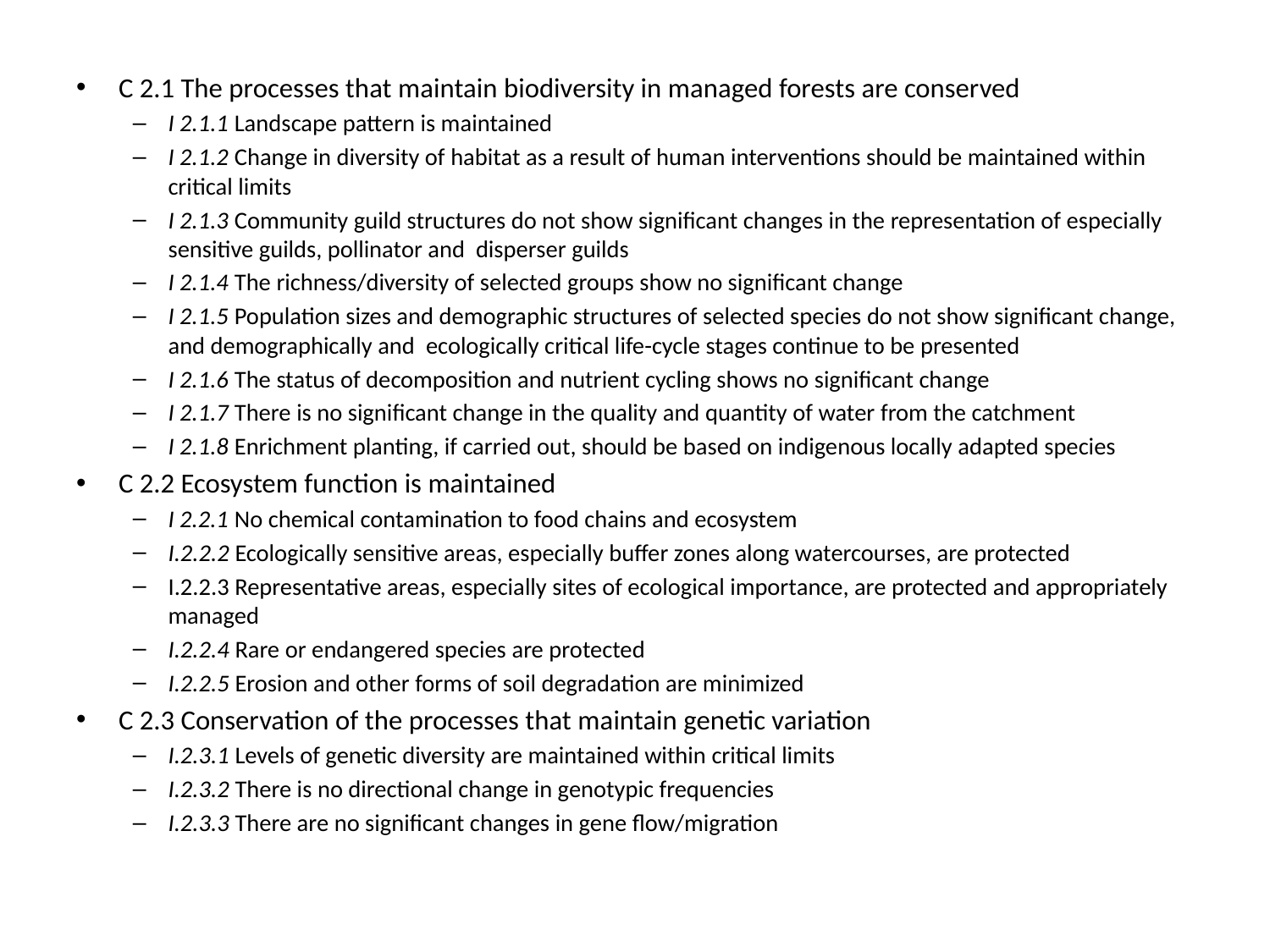

#
C 2.1 The processes that maintain biodiversity in managed forests are conserved
I 2.1.1 Landscape pattern is maintained
I 2.1.2 Change in diversity of habitat as a result of human interventions should be maintained within critical limits
I 2.1.3 Community guild structures do not show significant changes in the representation of especially sensitive guilds, pollinator and  disperser guilds
I 2.1.4 The richness/diversity of selected groups show no significant change
I 2.1.5 Population sizes and demographic structures of selected species do not show significant change, and demographically and  ecologically critical life-cycle stages continue to be presented
I 2.1.6 The status of decomposition and nutrient cycling shows no significant change
I 2.1.7 There is no significant change in the quality and quantity of water from the catchment
I 2.1.8 Enrichment planting, if carried out, should be based on indigenous locally adapted species
C 2.2 Ecosystem function is maintained
I 2.2.1 No chemical contamination to food chains and ecosystem
I.2.2.2 Ecologically sensitive areas, especially buffer zones along watercourses, are protected
I.2.2.3 Representative areas, especially sites of ecological importance, are protected and appropriately managed
I.2.2.4 Rare or endangered species are protected
I.2.2.5 Erosion and other forms of soil degradation are minimized
C 2.3 Conservation of the processes that maintain genetic variation
I.2.3.1 Levels of genetic diversity are maintained within critical limits
I.2.3.2 There is no directional change in genotypic frequencies
I.2.3.3 There are no significant changes in gene flow/migration